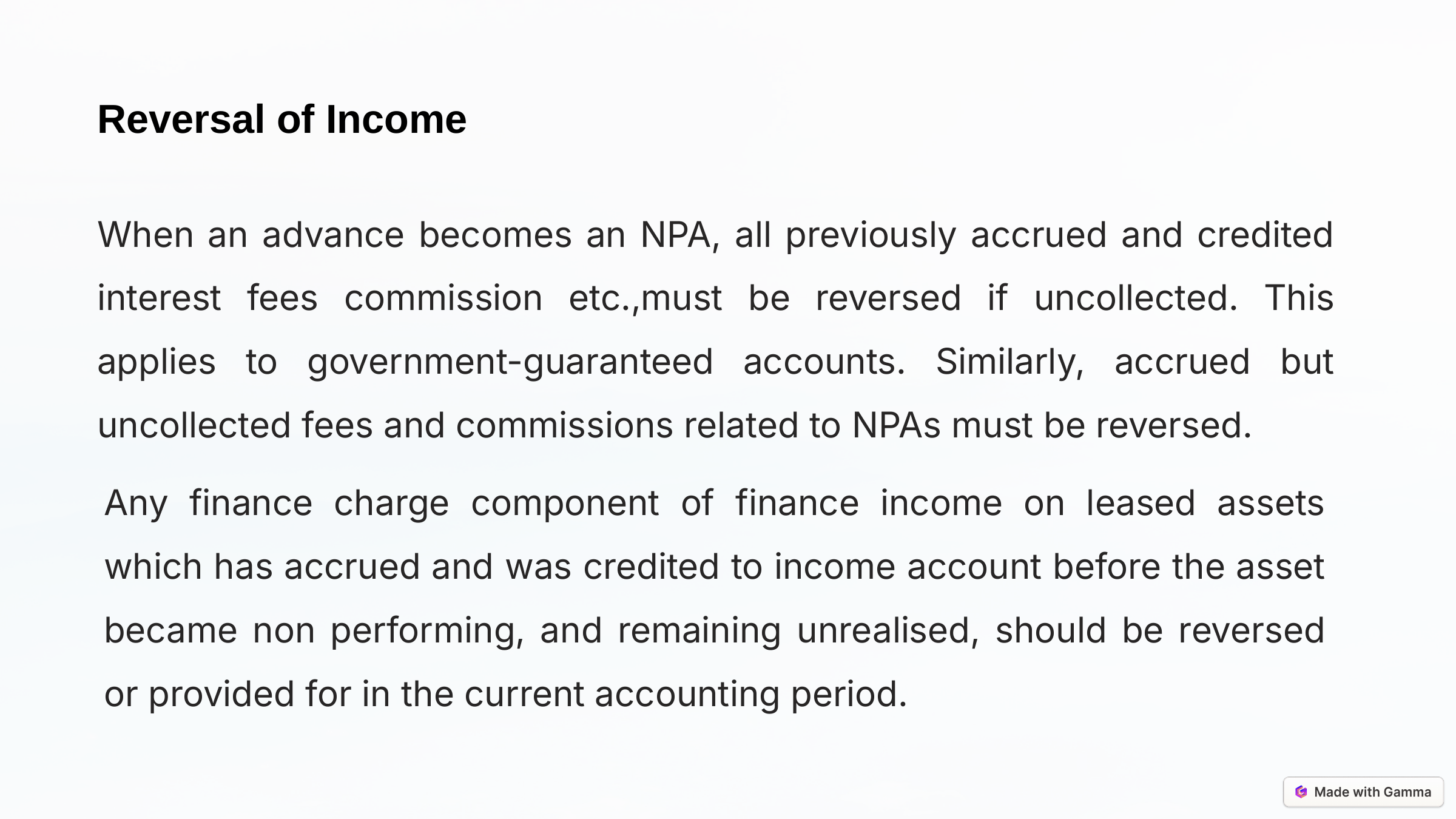

Reversal of Income
When an advance becomes an NPA, all previously accrued and credited interest fees commission etc.,must be reversed if uncollected. This applies to government-guaranteed accounts. Similarly, accrued but uncollected fees and commissions related to NPAs must be reversed.
Any finance charge component of finance income on leased assets which has accrued and was credited to income account before the asset became non performing, and remaining unrealised, should be reversed or provided for in the current accounting period.